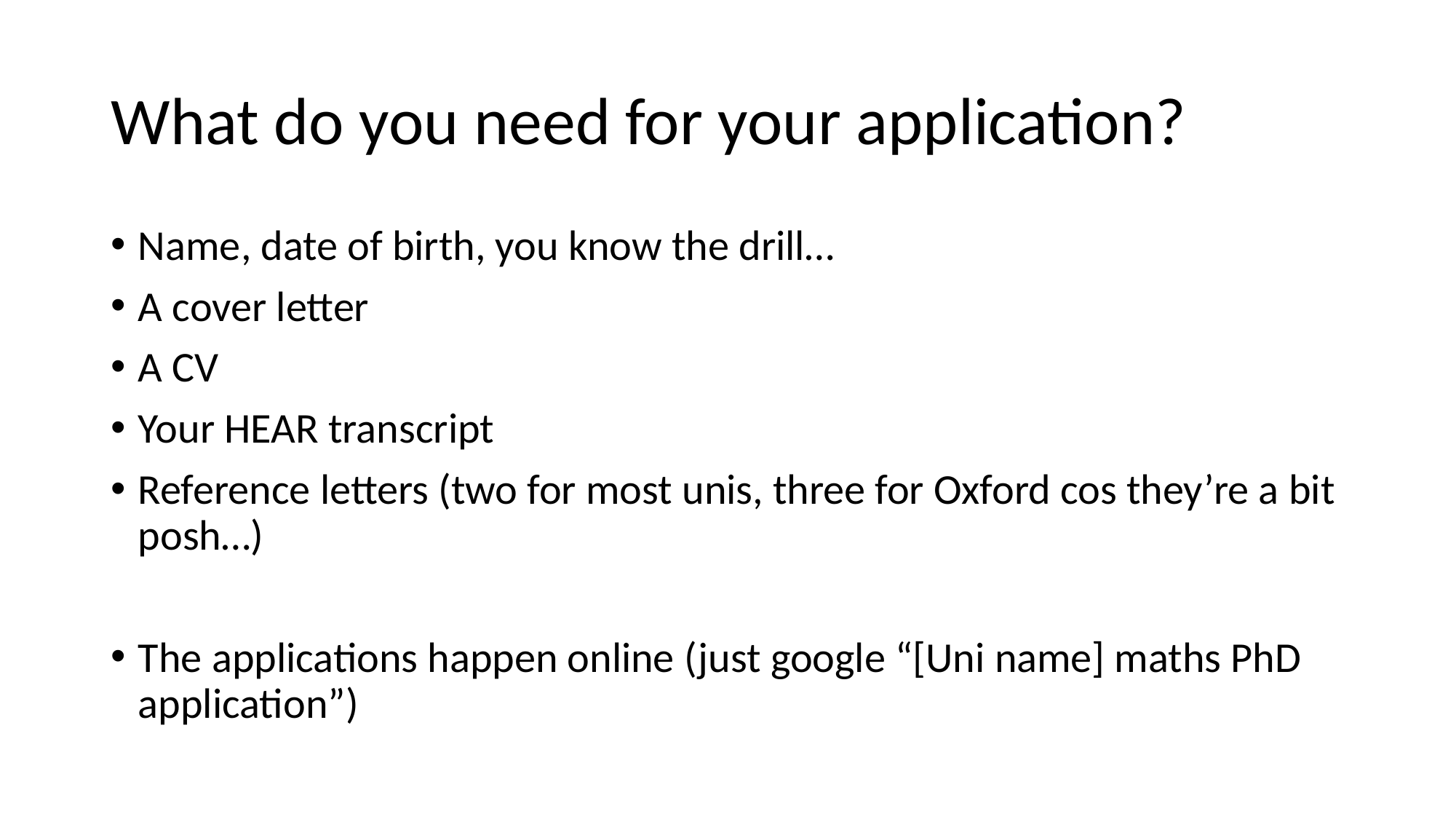

# What do you need for your application?
Name, date of birth, you know the drill…
A cover letter
A CV
Your HEAR transcript
Reference letters (two for most unis, three for Oxford cos they’re a bit posh…)

The applications happen online (just google “[Uni name] maths PhD application”)